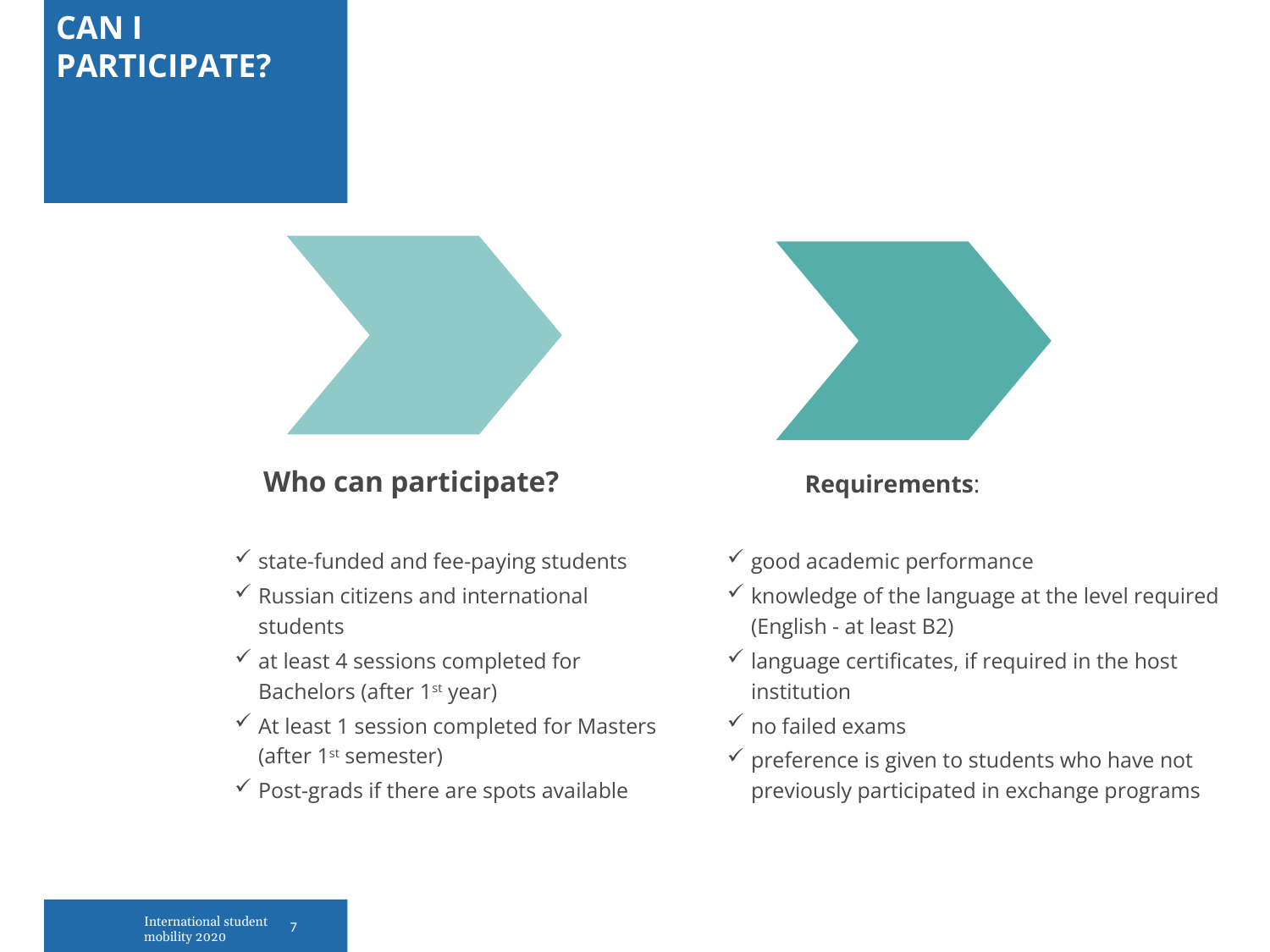

# CAN I PARTICIPATE?

Who can participate?
Requirements:
state-funded and fee-paying students
Russian citizens and international students
at least 4 sessions completed for Bachelors (after 1st year)
At least 1 session completed for Masters (after 1st semester)
Post-grads if there are spots available

good academic performance
knowledge of the language at the level required (English - at least B2)
language certificates, if required in the host institution
no failed exams
preference is given to students who have not previously participated in exchange programs
International student mobility 2020